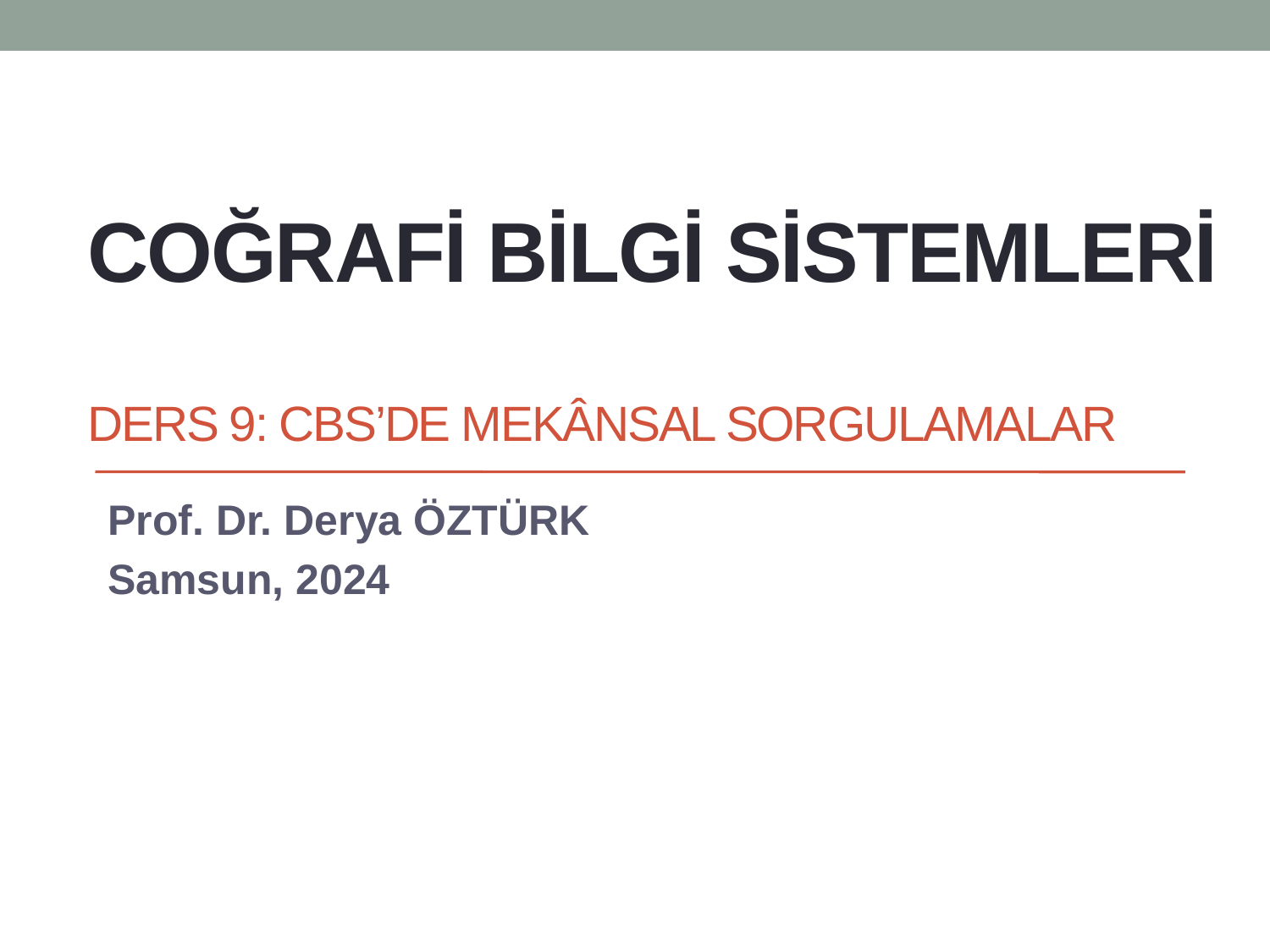

# Coğrafİ BİlGİ SİSTEMLERİ DERS 9: CBS’DE MEKÂNSAL SORGULAMALAR
Prof. Dr. Derya ÖZTÜRK
Samsun, 2024